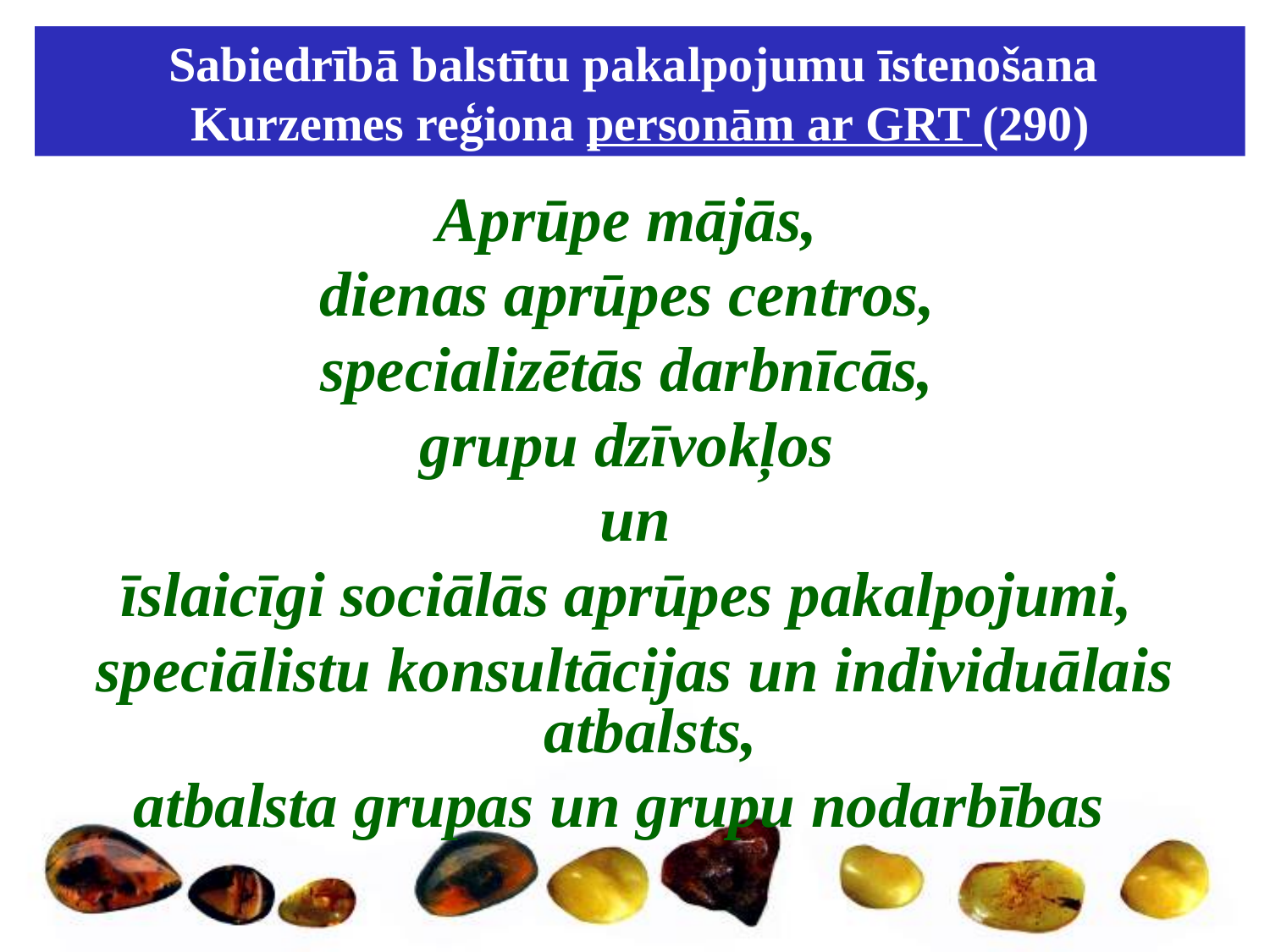

Sabiedrībā balstītu pakalpojumu īstenošana
Kurzemes reģiona personām ar GRT (290)
Aprūpe mājās,
dienas aprūpes centros,
specializētās darbnīcās,
grupu dzīvokļos
un
īslaicīgi sociālās aprūpes pakalpojumi,
speciālistu konsultācijas un individuālais atbalsts,
atbalsta grupas un grupu nodarbības